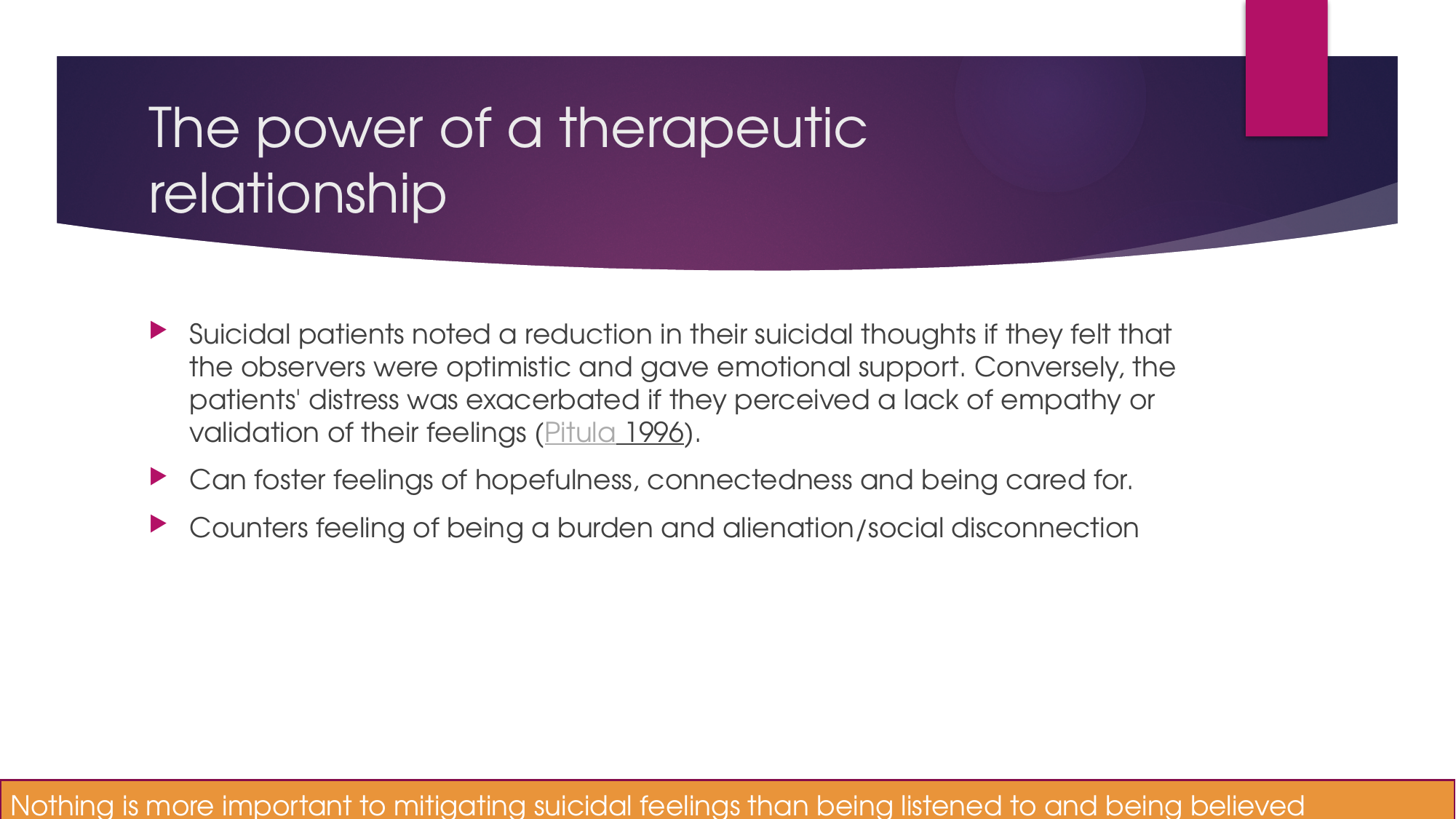

# The power of a therapeutic relationship
Suicidal patients noted a reduction in their suicidal thoughts if they felt that the observers were optimistic and gave emotional support. Conversely, the patients' distress was exacerbated if they perceived a lack of empathy or validation of their feelings (Pitula 1996).
Can foster feelings of hopefulness, connectedness and being cared for.
Counters feeling of being a burden and alienation/social disconnection
Nothing is more important to mitigating suicidal feelings than being listened to and being believed